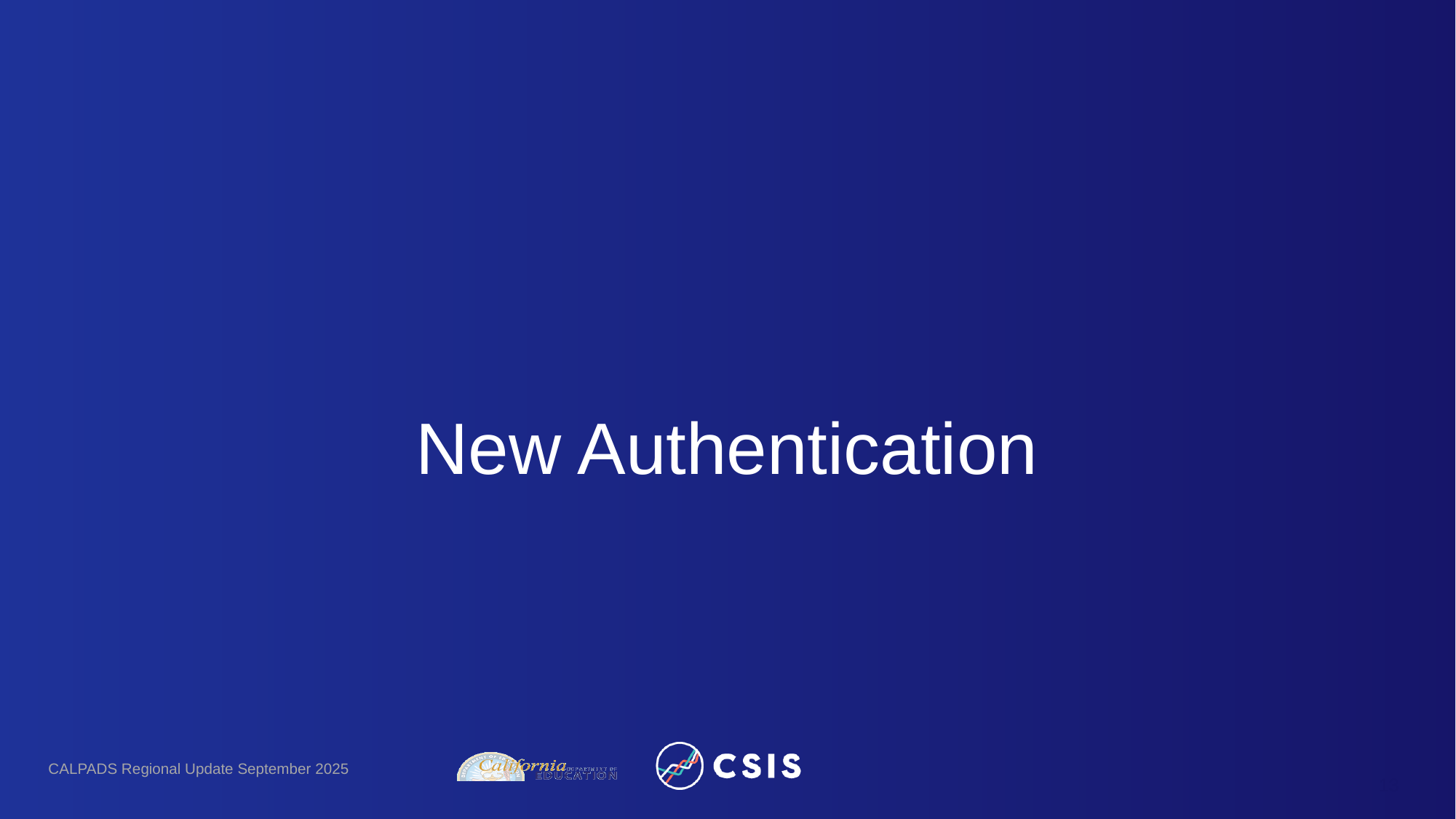

# New Authentication

CALPADS Regional Update September 2025